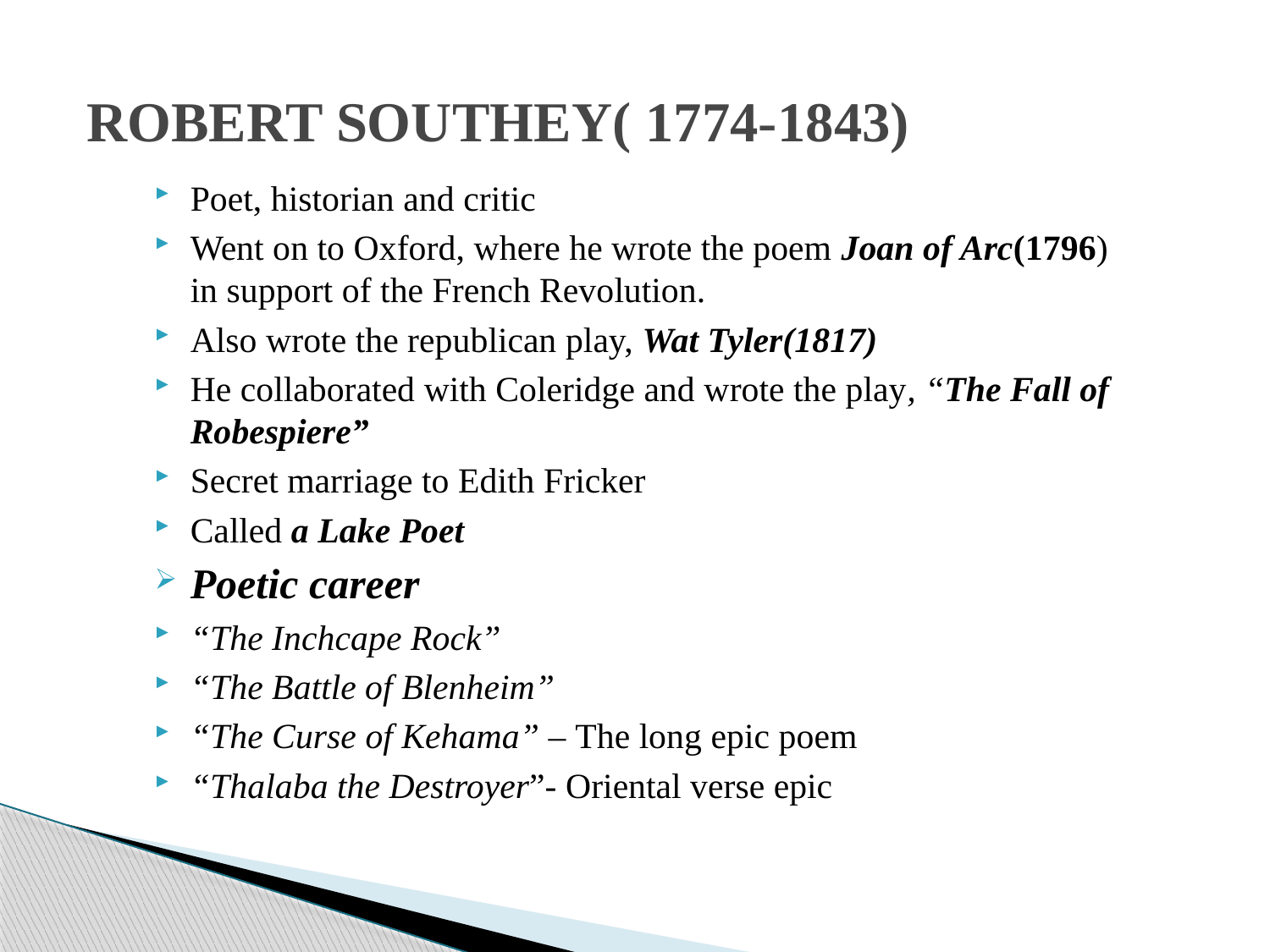

ROBERT SOUTHEY( 1774-1843)
Poet, historian and critic
Went on to Oxford, where he wrote the poem Joan of Arc(1796) in support of the French Revolution.
Also wrote the republican play, Wat Tyler(1817)
He collaborated with Coleridge and wrote the play, “The Fall of Robespiere”
Secret marriage to Edith Fricker
Called a Lake Poet
Poetic career
“The Inchcape Rock”
“The Battle of Blenheim”
“The Curse of Kehama” – The long epic poem
“Thalaba the Destroyer”- Oriental verse epic